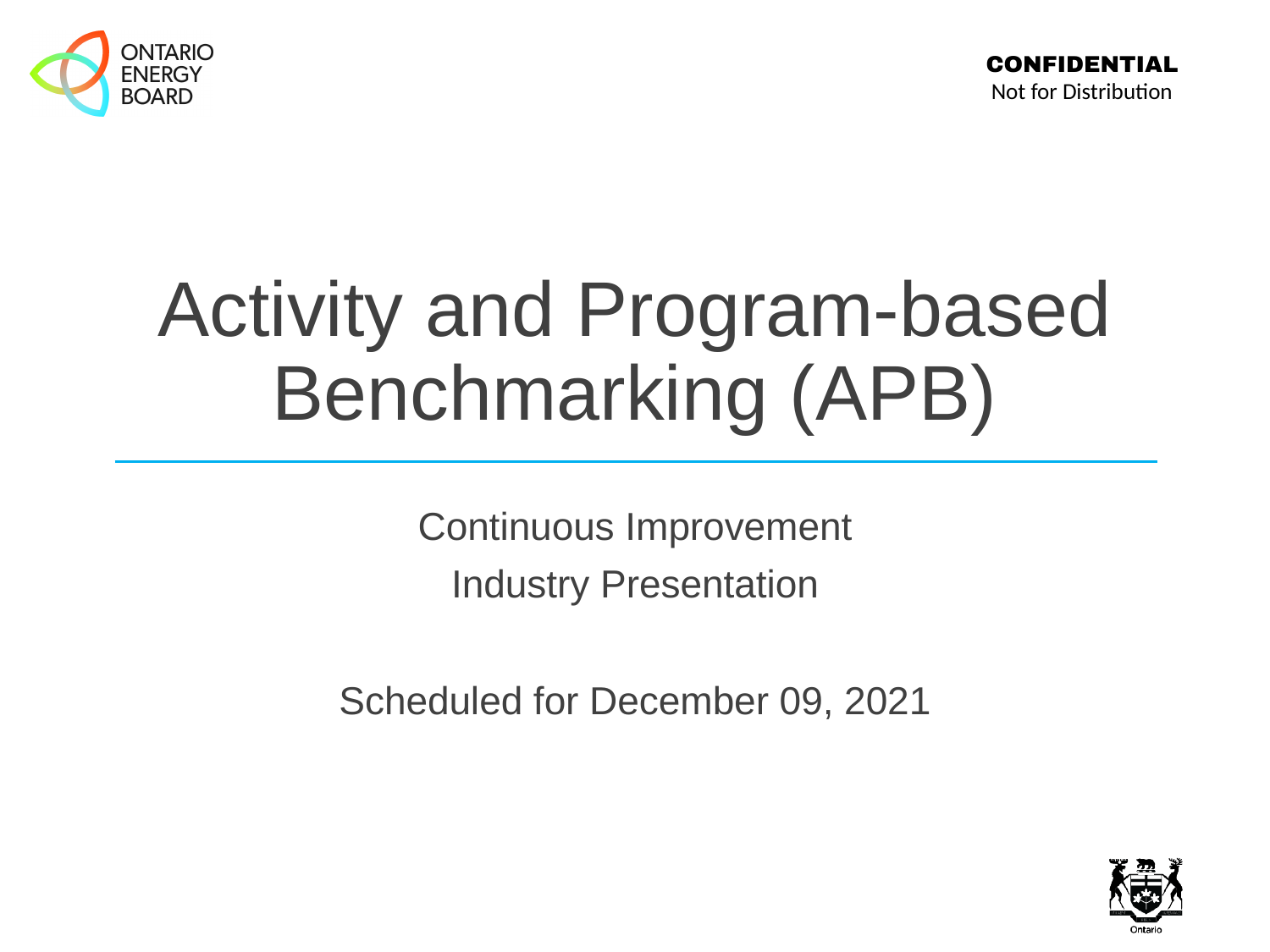

# Activity and Program-based Benchmarking (APB)
Continuous Improvement
Industry Presentation

Scheduled for December 09, 2021